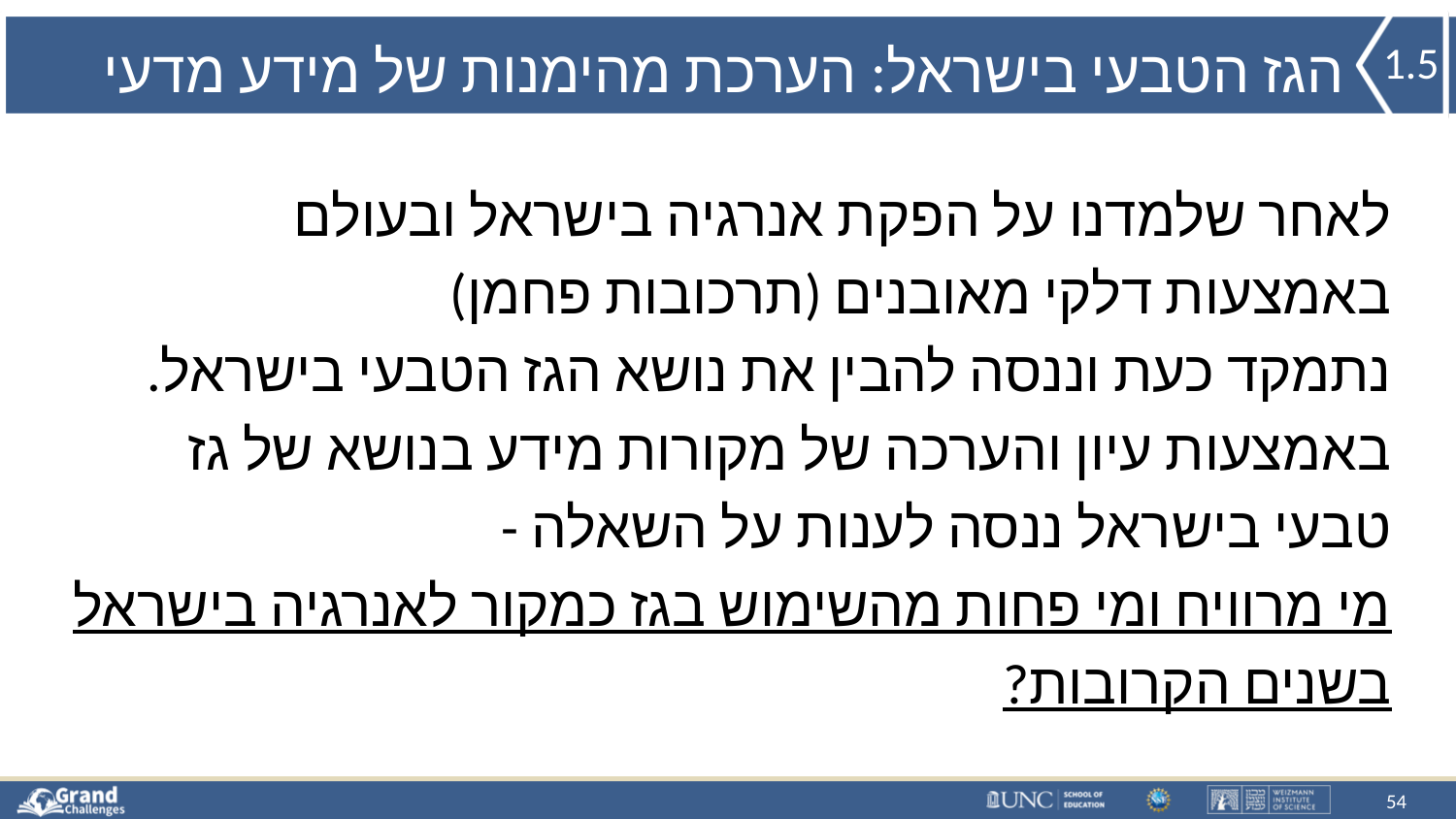

# הגז הטבעי בישראל: הערכת מהימנות של מידע מדעי באינטרנט
1.5
לאחר שלמדנו על הפקת אנרגיה בישראל ובעולם באמצעות דלקי מאובנים (תרכובות פחמן)
נתמקד כעת וננסה להבין את נושא הגז הטבעי בישראל.
באמצעות עיון והערכה של מקורות מידע בנושא של גז טבעי בישראל ננסה לענות על השאלה -
מי מרוויח ומי פחות מהשימוש בגז כמקור לאנרגיה בישראל בשנים הקרובות?
54